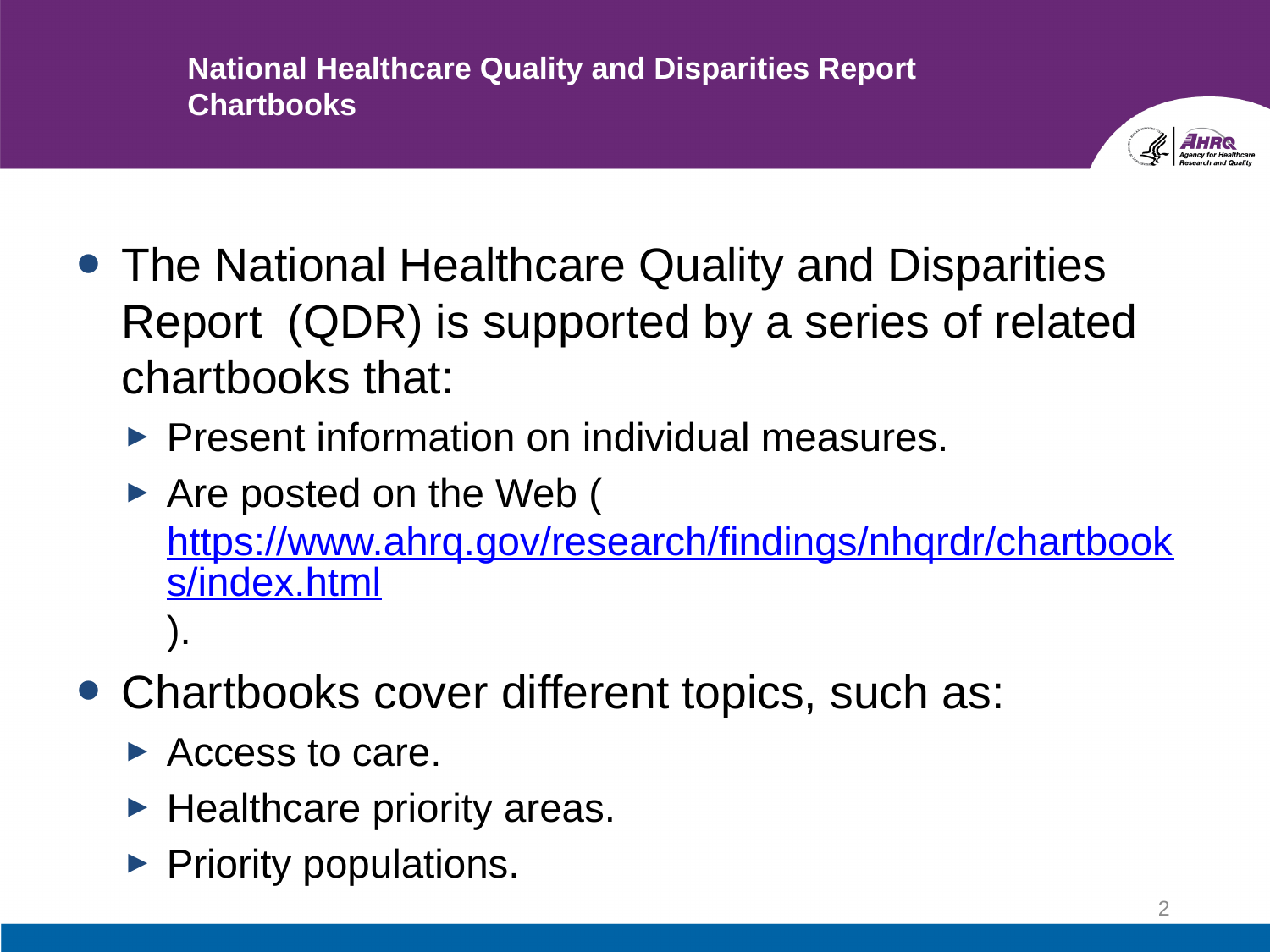

# National Healthcare Quality and Disparities Report Chartbooks
The National Healthcare Quality and Disparities Report  (QDR) is supported by a series of related chartbooks that:
Present information on individual measures.
Are posted on the Web (https://www.ahrq.gov/research/findings/nhqrdr/chartbooks/index.html).
Chartbooks cover different topics, such as:
Access to care.
Healthcare priority areas.
Priority populations.
2